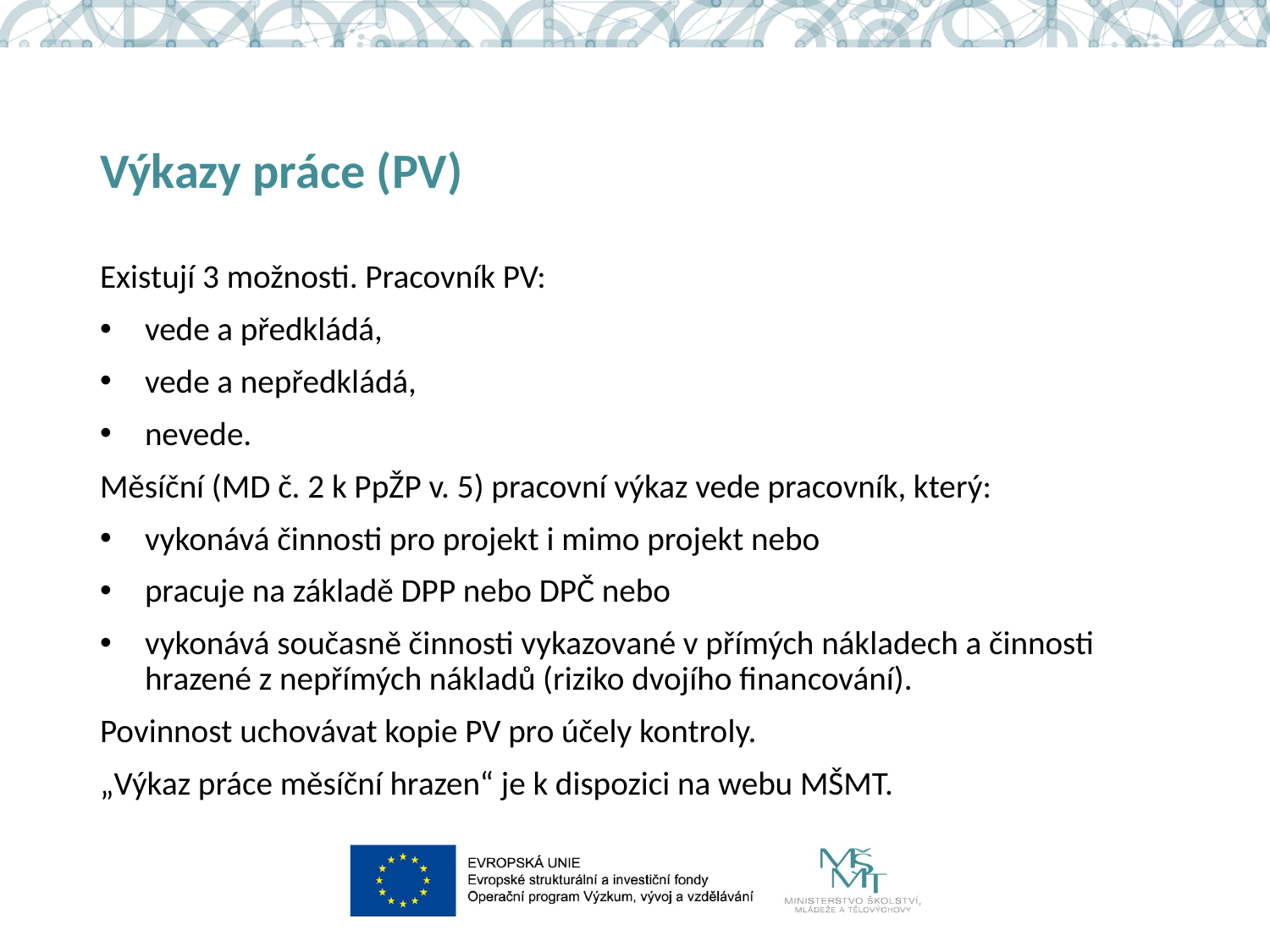

# Výkazy práce (PV)
Existují 3 možnosti. Pracovník PV:
vede a předkládá,
vede a nepředkládá,
nevede.
Měsíční (MD č. 2 k PpŽP v. 5) pracovní výkaz vede pracovník, který:
vykonává činnosti pro projekt i mimo projekt nebo
pracuje na základě DPP nebo DPČ nebo
vykonává současně činnosti vykazované v přímých nákladech a činnosti hrazené z nepřímých nákladů (riziko dvojího financování).
Povinnost uchovávat kopie PV pro účely kontroly.
„Výkaz práce měsíční hrazen“ je k dispozici na webu MŠMT.